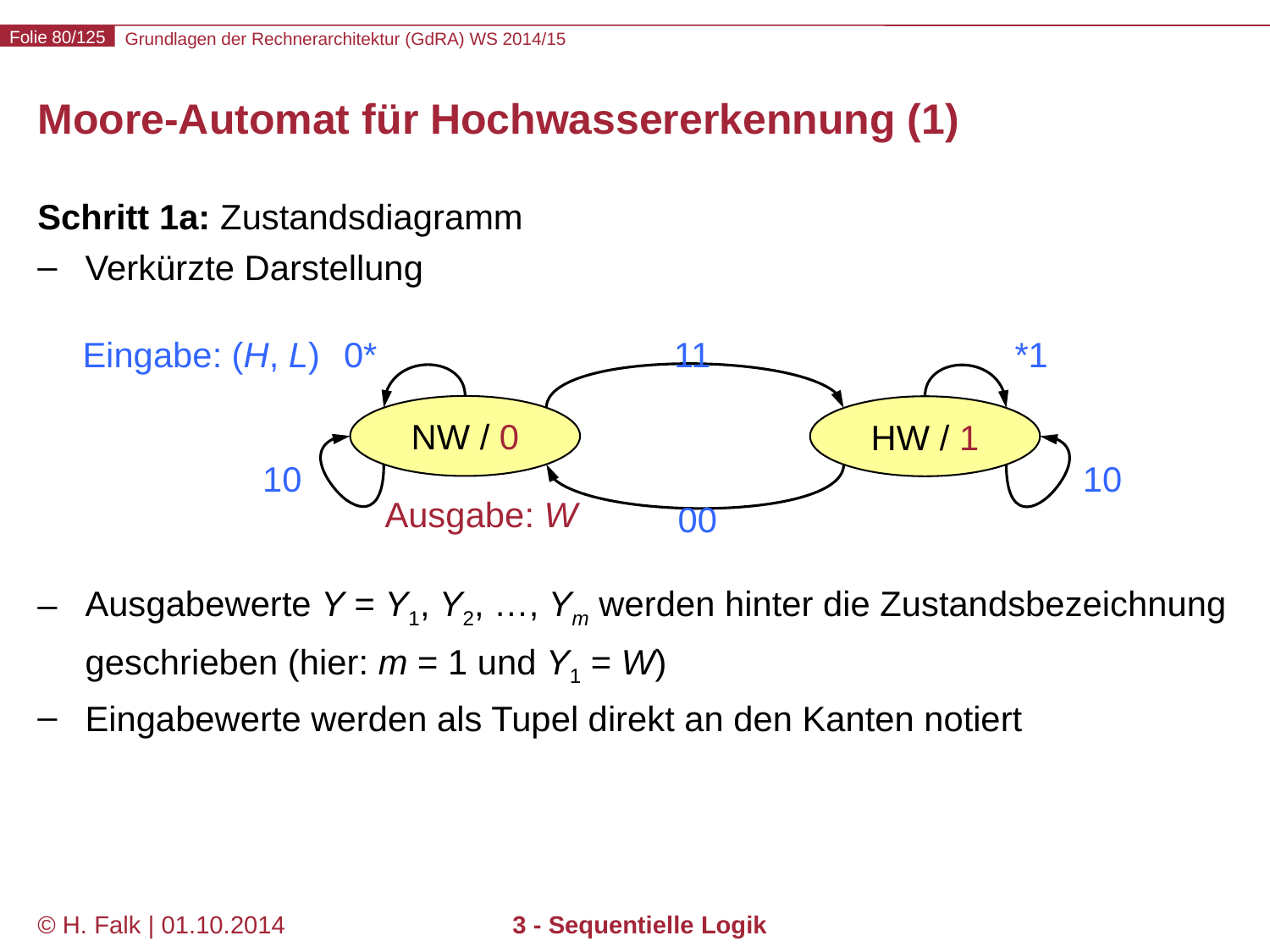

# Moore-Automat für Hochwassererkennung (1)
Schritt 1a: Zustandsdiagramm
Verkürzte Darstellung

Ausgabewerte Y = Y1, Y2, …, Ym werden hinter die Zustandsbezeichnung geschrieben (hier: m = 1 und Y1 = W)
Eingabewerte werden als Tupel direkt an den Kanten notiert

Eingabe: (H, L)
0*
11
*1
NW / 0
HW / 1
10
10
Ausgabe: W
00
© H. Falk | 01.10.2014
3 - Sequentielle Logik